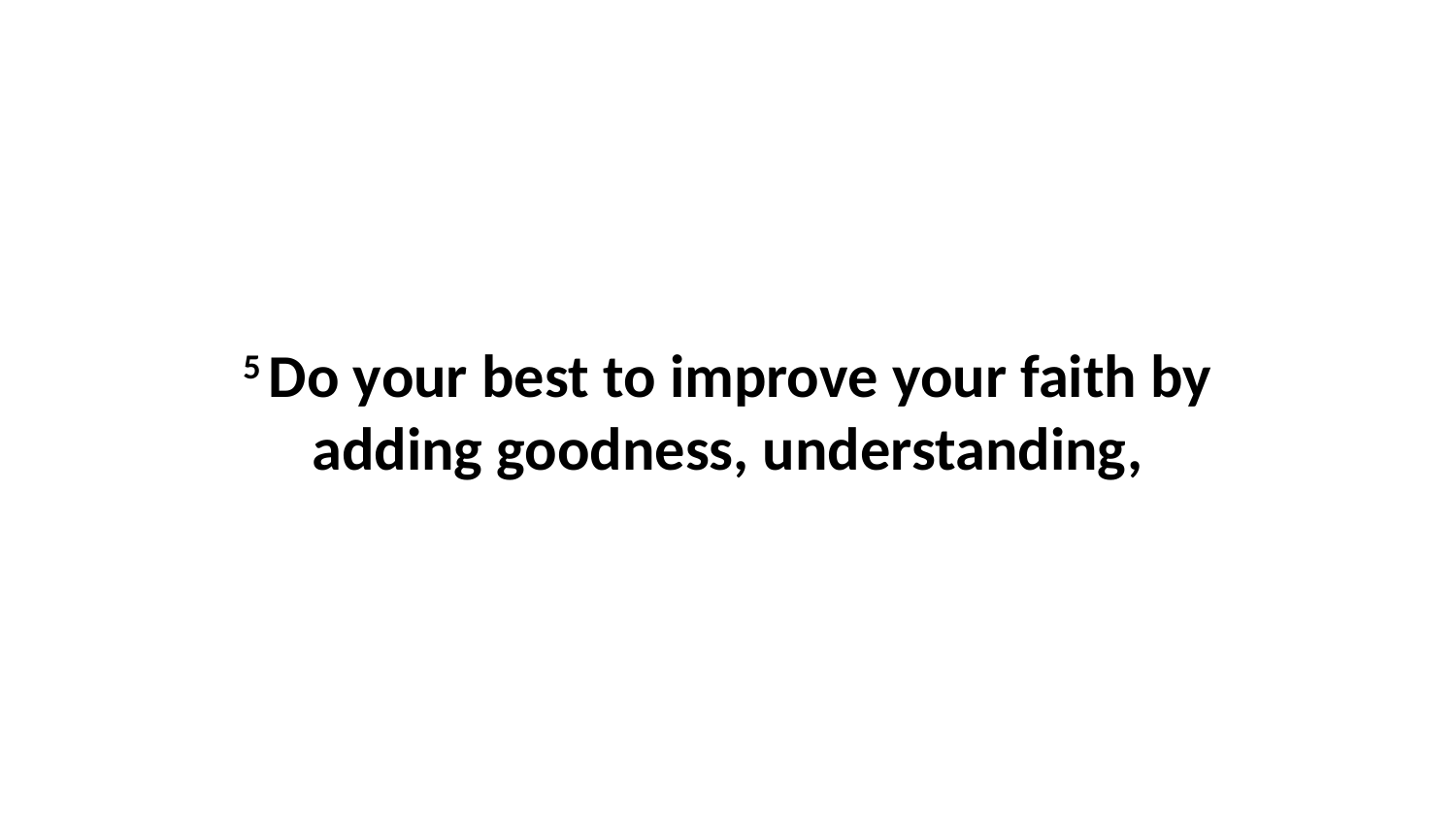

5 Do your best to improve your faith by adding goodness, understanding,